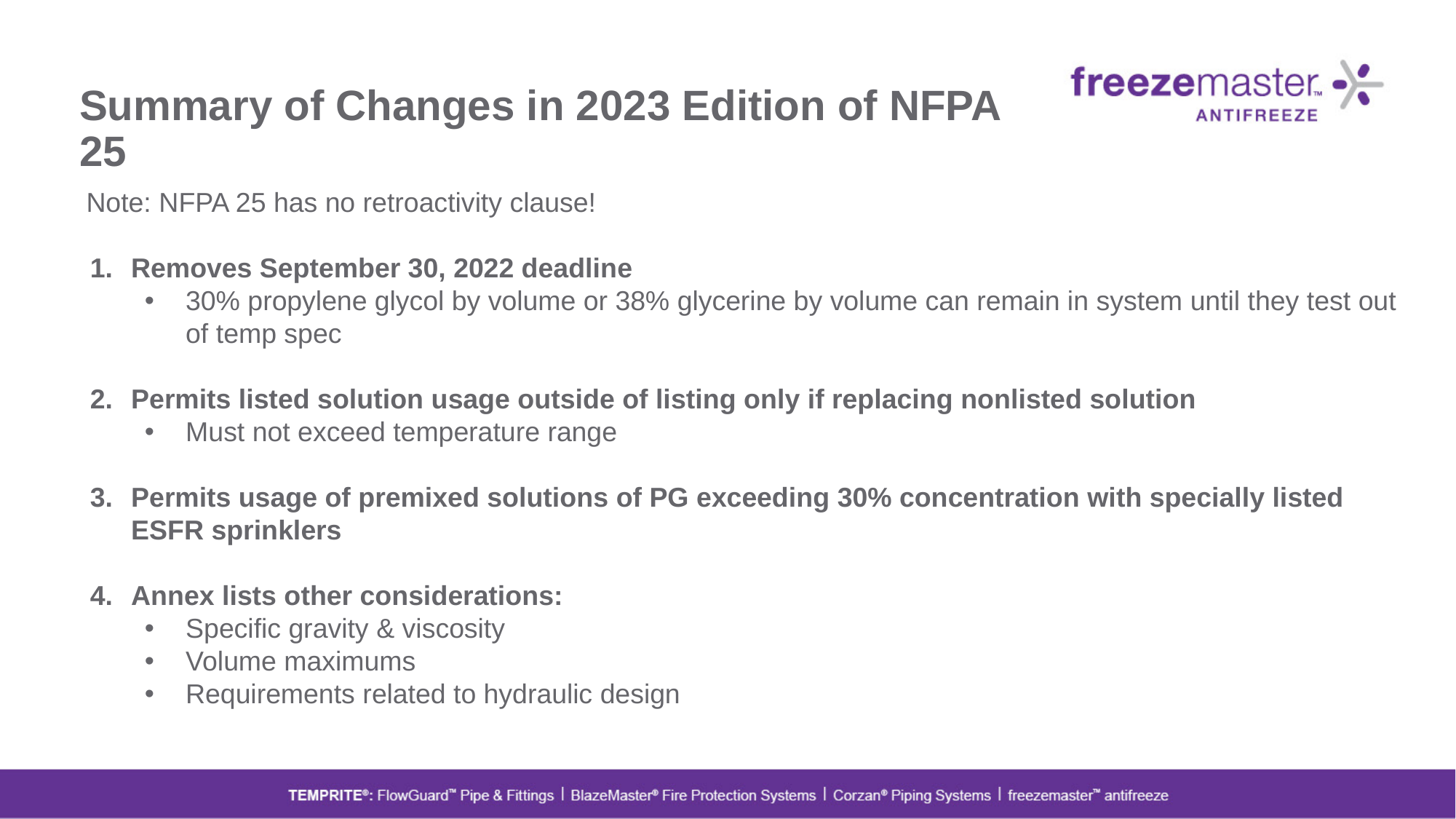

# Summary of Changes in 2023 Edition of NFPA 25
Note: NFPA 25 has no retroactivity clause!
Removes September 30, 2022 deadline
30% propylene glycol by volume or 38% glycerine by volume can remain in system until they test out of temp spec

Permits listed solution usage outside of listing only if replacing nonlisted solution
Must not exceed temperature range

Permits usage of premixed solutions of PG exceeding 30% concentration with specially listed ESFR sprinklers

Annex lists other considerations:
Specific gravity & viscosity
Volume maximums
Requirements related to hydraulic design